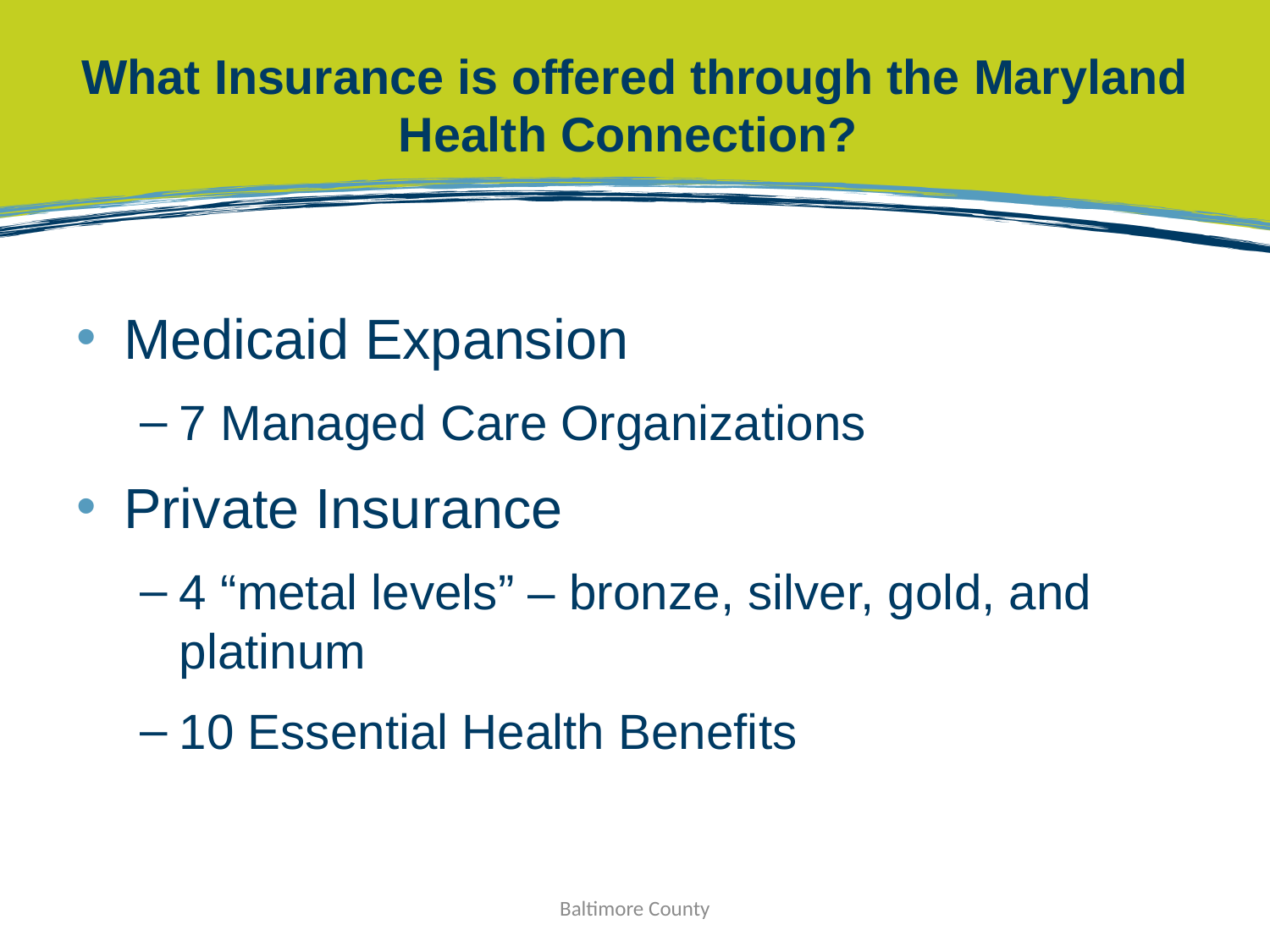

# What Insurance is offered through the Maryland Health Connection?
Medicaid Expansion
7 Managed Care Organizations
Private Insurance
4 “metal levels” – bronze, silver, gold, and platinum
10 Essential Health Benefits
Baltimore County